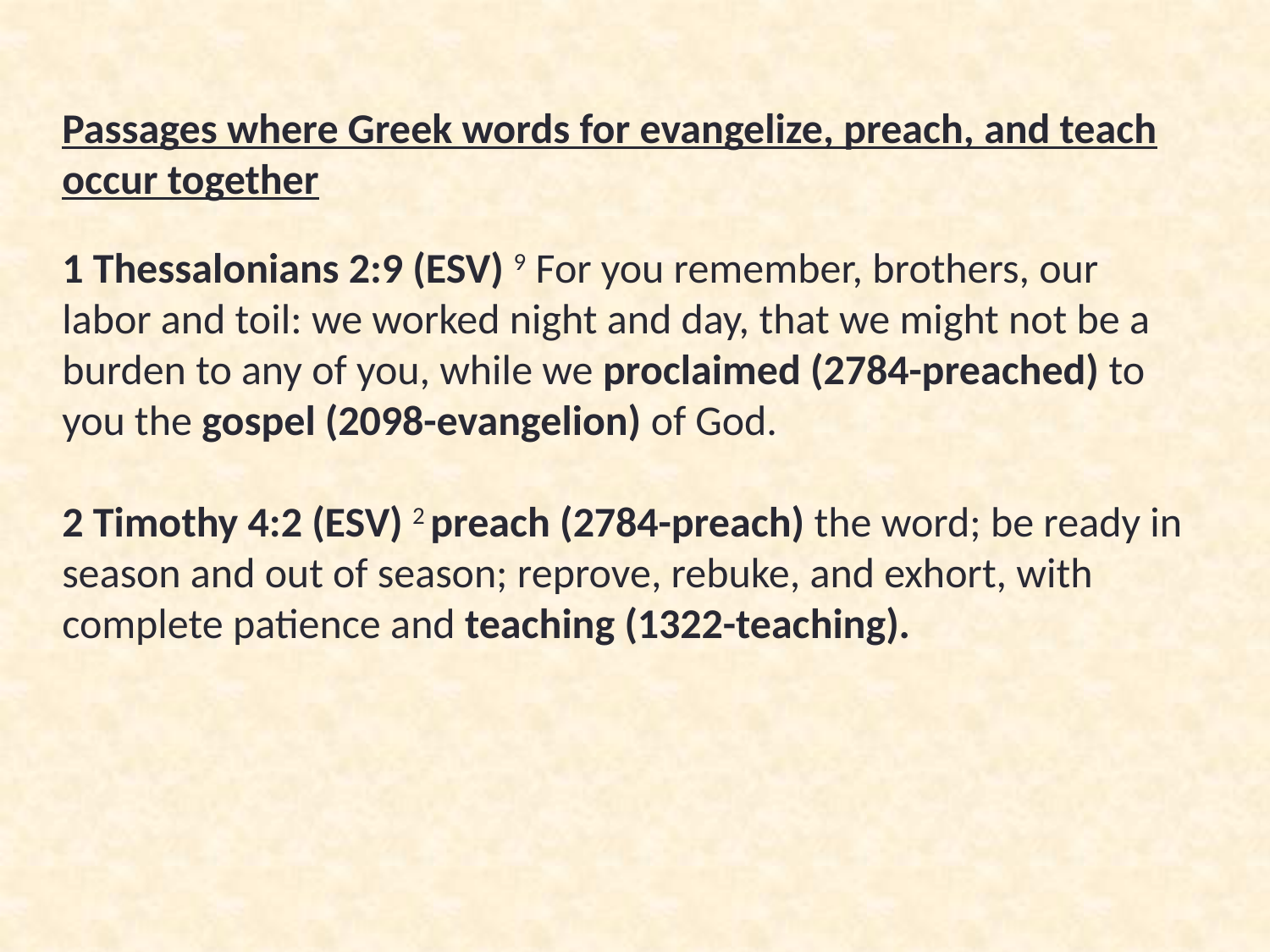

Passages where Greek words for evangelize, preach, and teach occur together

1 Thessalonians 2:9 (ESV) 9 For you remember, brothers, our labor and toil: we worked night and day, that we might not be a burden to any of you, while we proclaimed (2784-preached) to you the gospel (2098-evangelion) of God.

2 Timothy 4:2 (ESV) 2 preach (2784-preach) the word; be ready in season and out of season; reprove, rebuke, and exhort, with complete patience and teaching (1322-teaching).